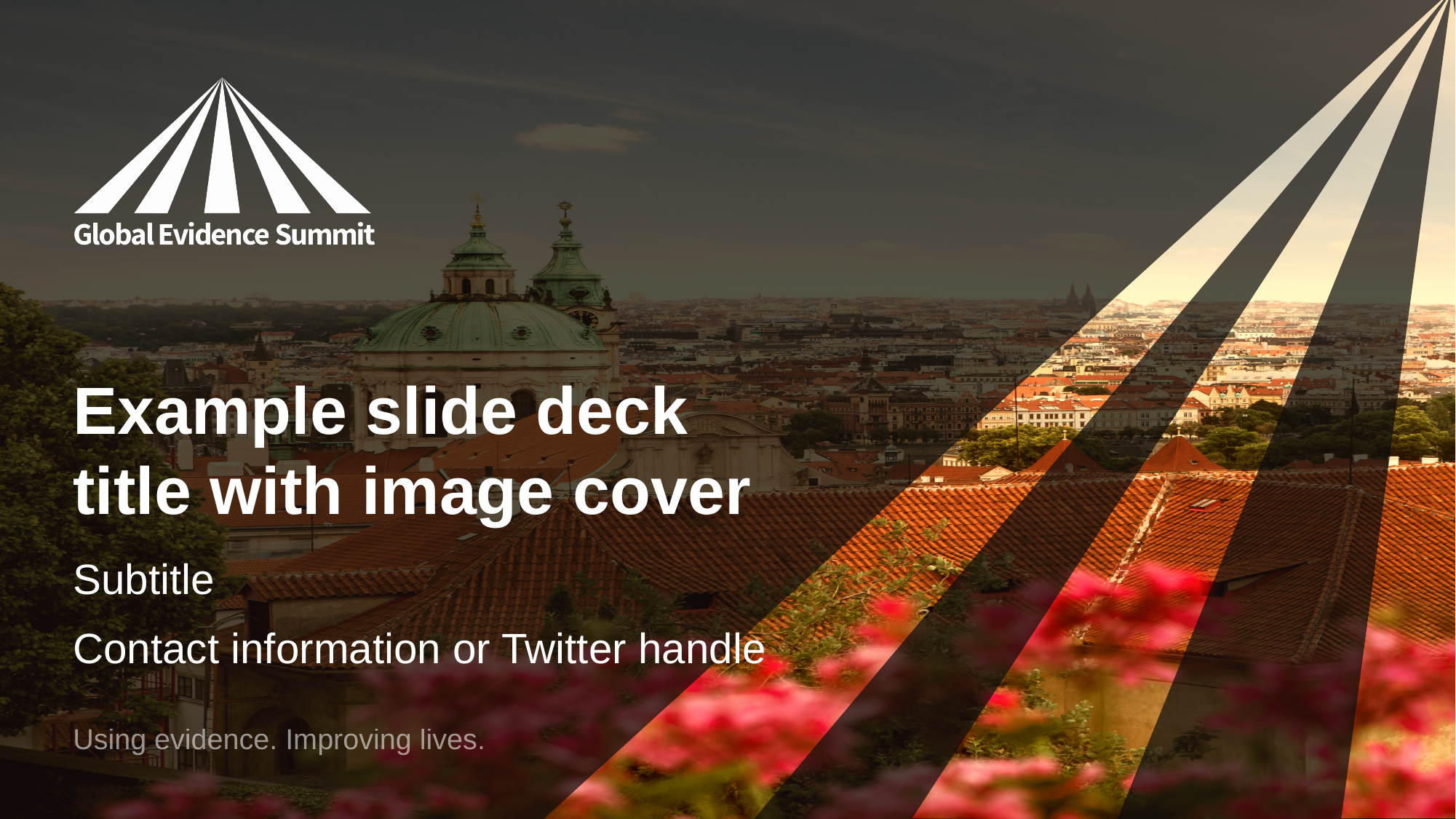

# Example slide deck title with image cover
Subtitle
Contact information or Twitter handle